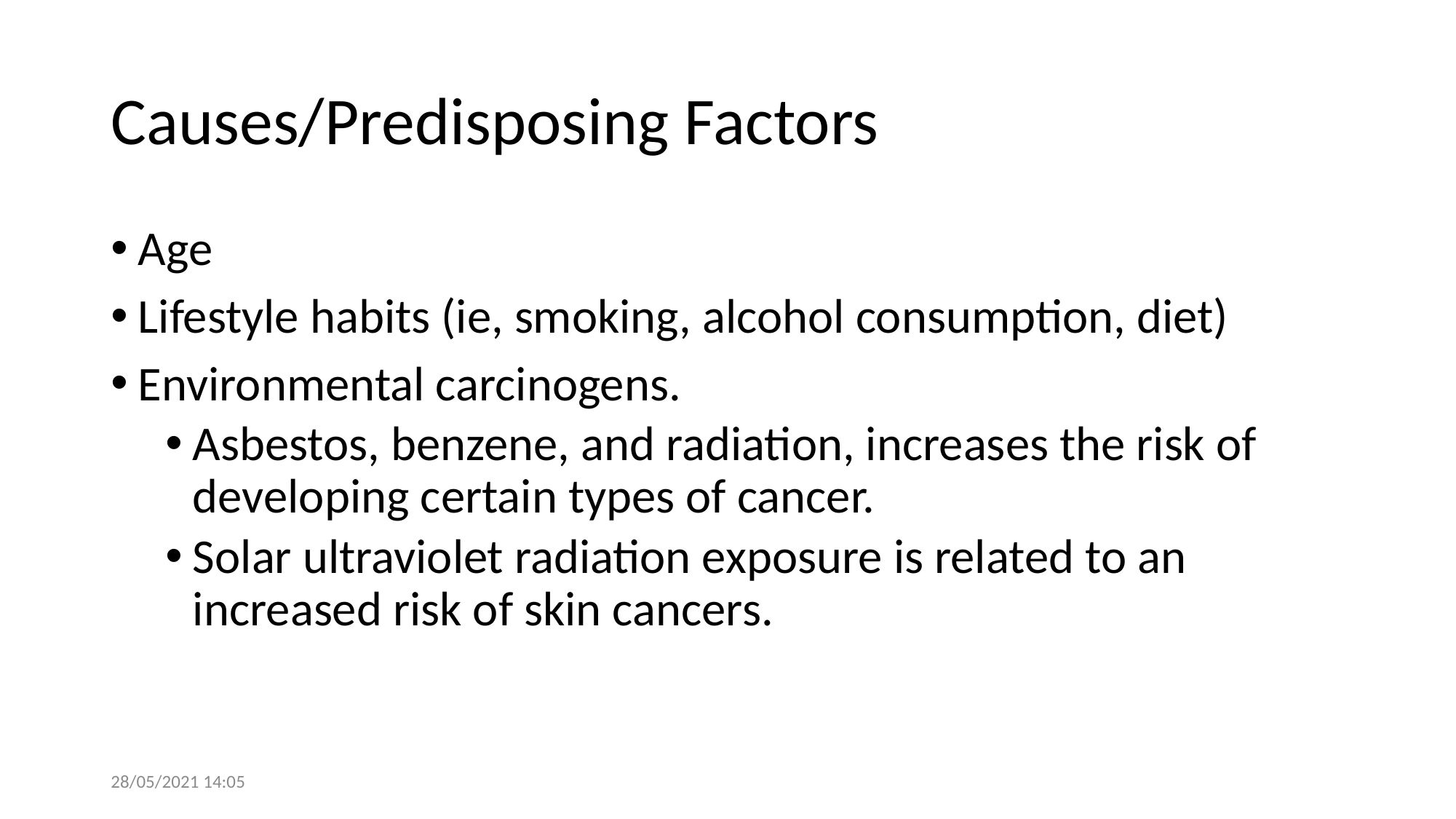

# Causes/Predisposing Factors
Age
Lifestyle habits (ie, smoking, alcohol consumption, diet)
Environmental carcinogens.
Asbestos, benzene, and radiation, increases the risk of developing certain types of cancer.
Solar ultraviolet radiation exposure is related to an increased risk of skin cancers.

28/05/2021 14:05